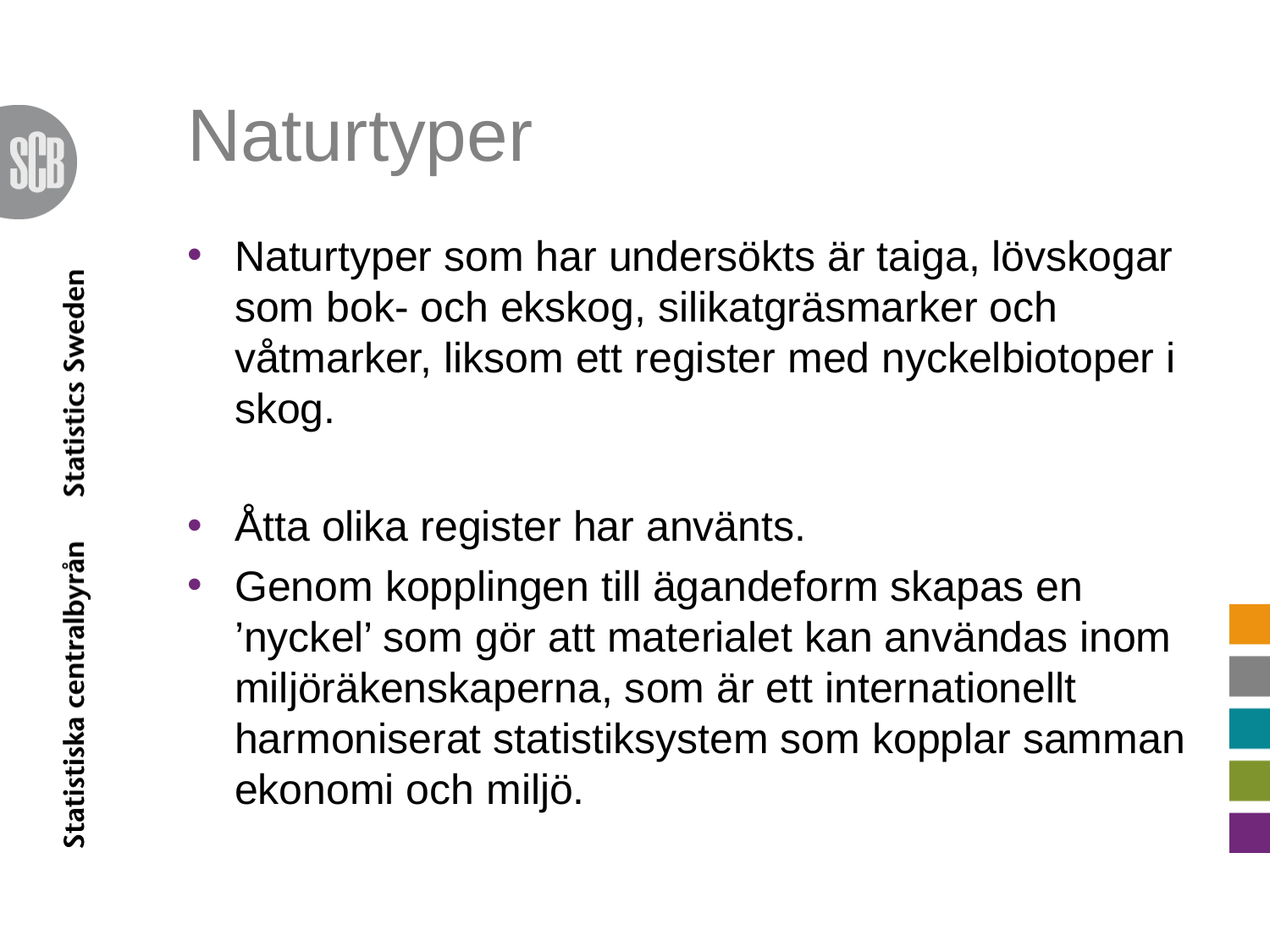

# Naturtyper
Naturtyper som har undersökts är taiga, lövskogar som bok- och ekskog, silikatgräsmarker och våtmarker, liksom ett register med nyckelbiotoper i skog.

Åtta olika register har använts.
Genom kopplingen till ägandeform skapas en ’nyckel’ som gör att materialet kan användas inom miljöräkenskaperna, som är ett internationellt harmoniserat statistiksystem som kopplar samman ekonomi och miljö.